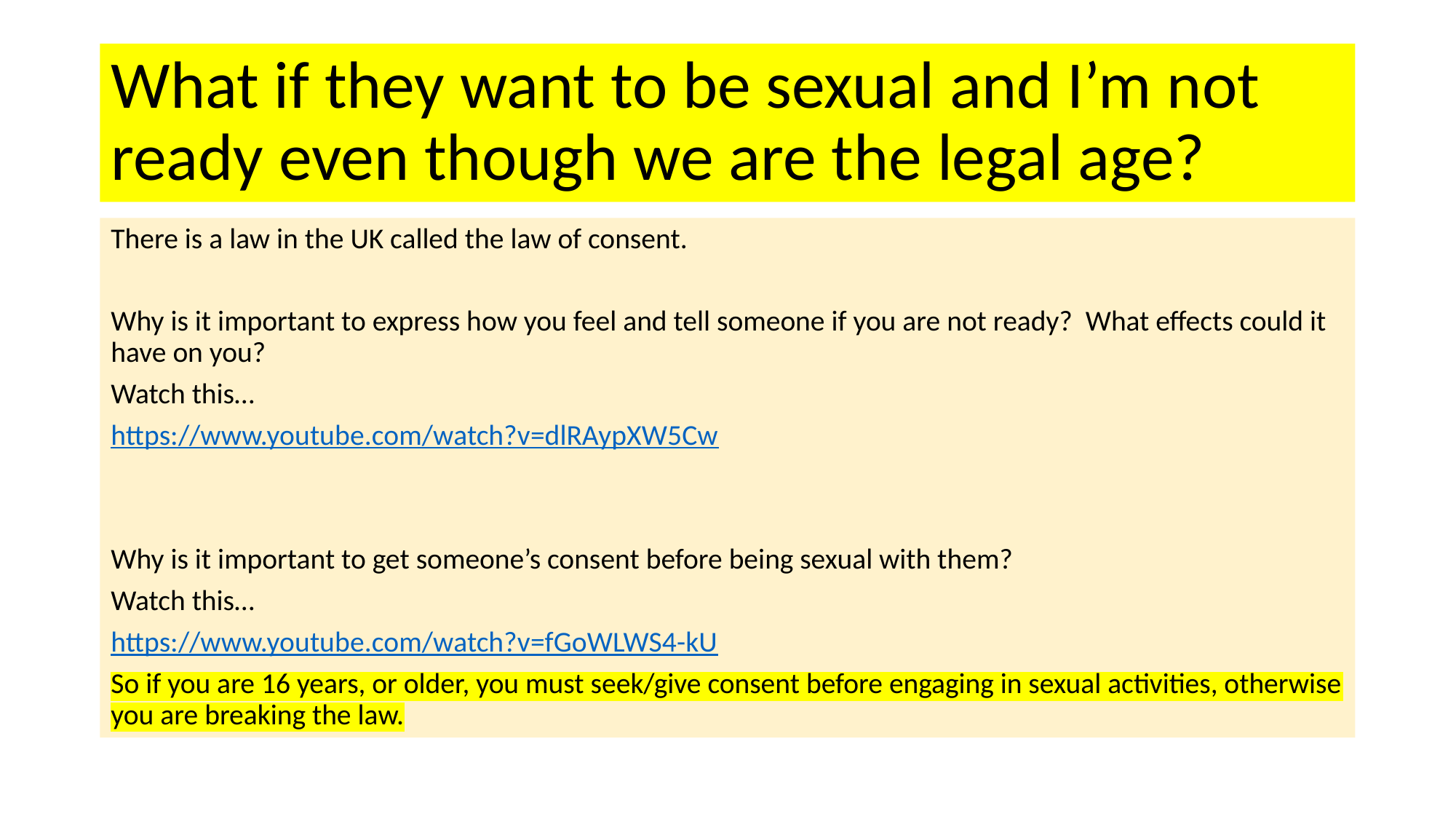

# What if they want to be sexual and I’m not ready even though we are the legal age?
There is a law in the UK called the law of consent.

Why is it important to express how you feel and tell someone if you are not ready?  What effects could it have on you?
Watch this…
https://www.youtube.com/watch?v=dlRAypXW5Cw

Why is it important to get someone’s consent before being sexual with them?
Watch this…
https://www.youtube.com/watch?v=fGoWLWS4-kU
So if you are 16 years, or older, you must seek/give consent before engaging in sexual activities, otherwise you are breaking the law.